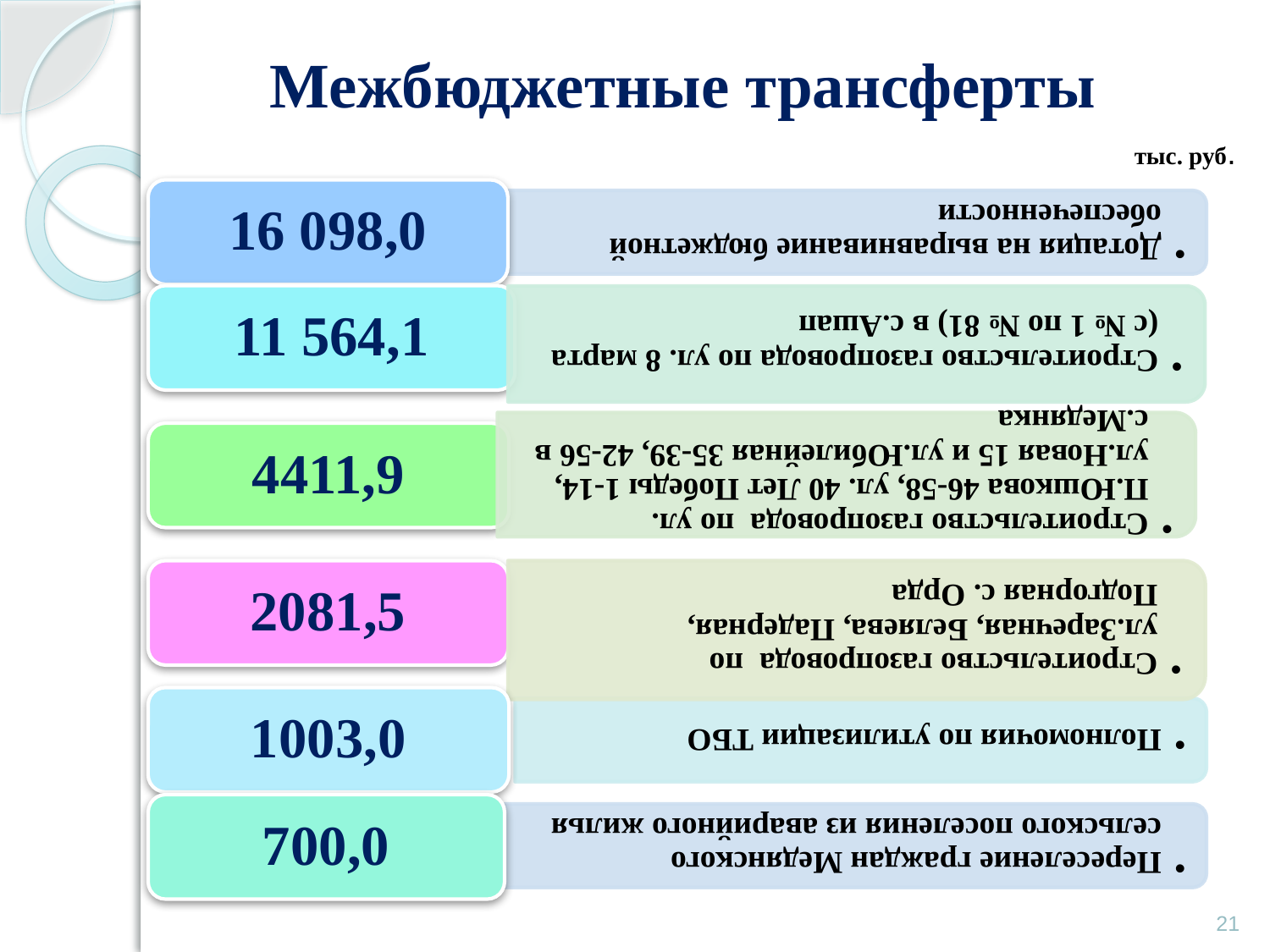

# Межбюджетные трансферты
тыс. руб.
Дотация на выравнивание бюджетной обеспеченности
16 098,0
Полномочия по утилизации ТБО
11 564,1
Строительство газопровода по ул. 8 марта (с № 1 по № 81) в с.Ашап
4411,9

Строительство газопровода  по ул. П.Юшкова 46-58, ул. 40 Лет Победы 1-14, ул.Новая 15 и ул.Юбилейная 35-39, 42-56 в с.Медянка

2081,5
Строительство газопровода  по ул.Заречная, Беляева, Падерная, Подгорная с. Орда
1003,0
Переселение граждан Медянского сельского поселения из аварийного жилья
700,0
21